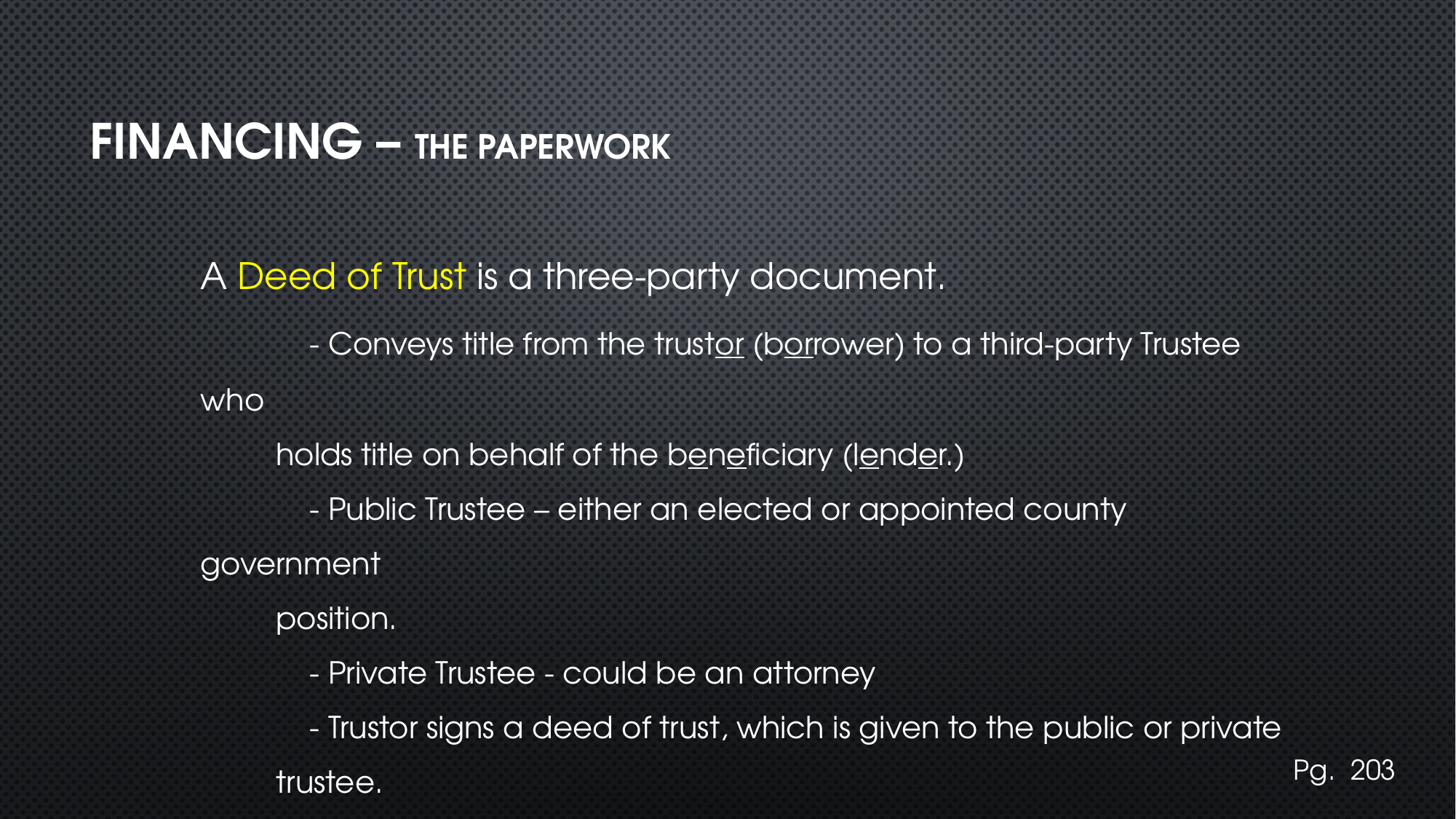

# Financing – The Paperwork
A Deed of Trust is a three-party document.
	- Conveys title from the trustor (borrower) to a third-party Trustee who
         holds title on behalf of the beneficiary (lender.)
	- Public Trustee – either an elected or appointed county government
         position.
	- Private Trustee - could be an attorney
	- Trustor signs a deed of trust, which is given to the public or private
         trustee.
Pg.  203